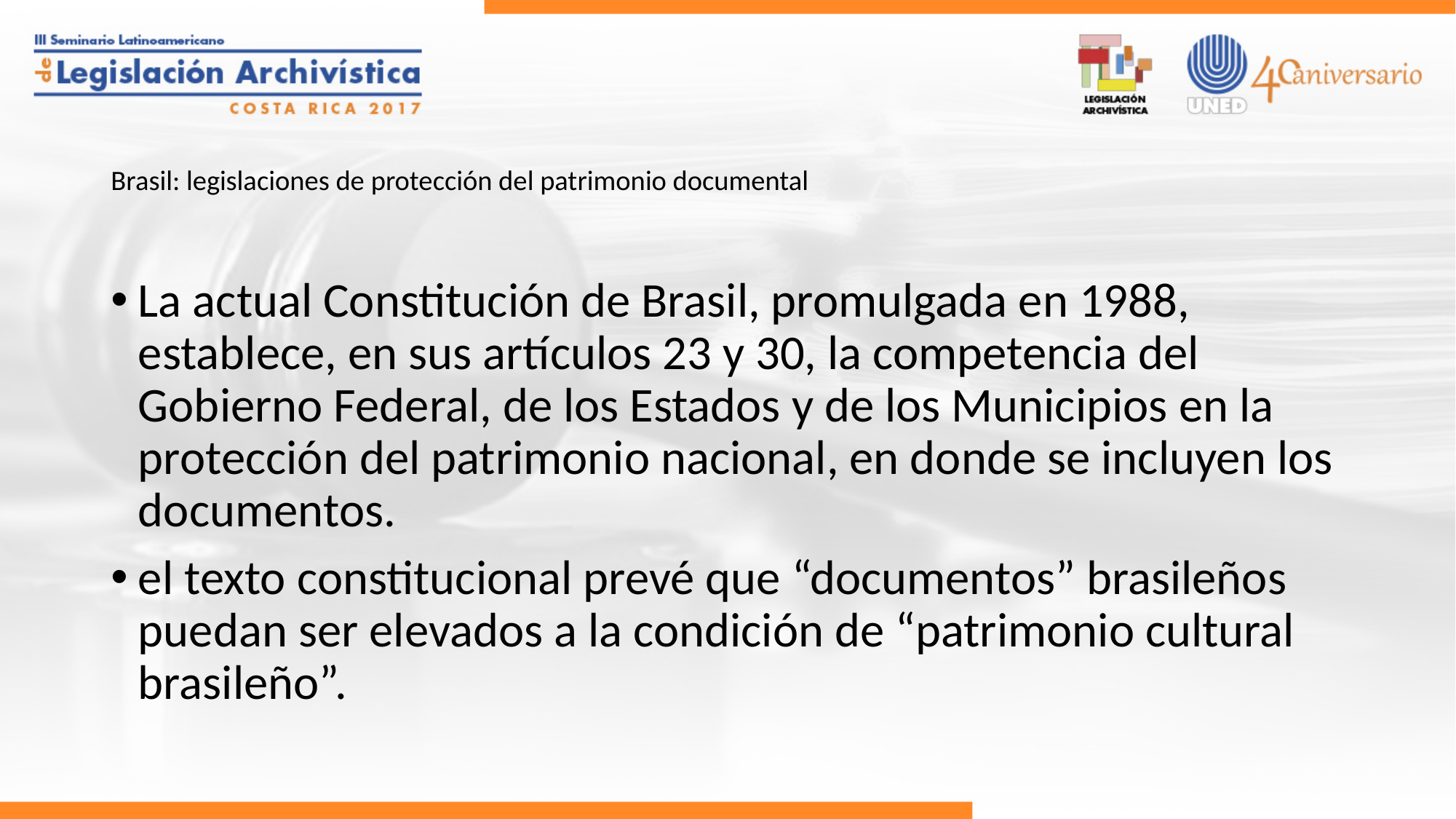

# Brasil: legislaciones de protección del patrimonio documental
La actual Constitución de Brasil, promulgada en 1988, establece, en sus artículos 23 y 30, la competencia del Gobierno Federal, de los Estados y de los Municipios en la protección del patrimonio nacional, en donde se incluyen los documentos.
el texto constitucional prevé que “documentos” brasileños puedan ser elevados a la condición de “patrimonio cultural brasileño”.